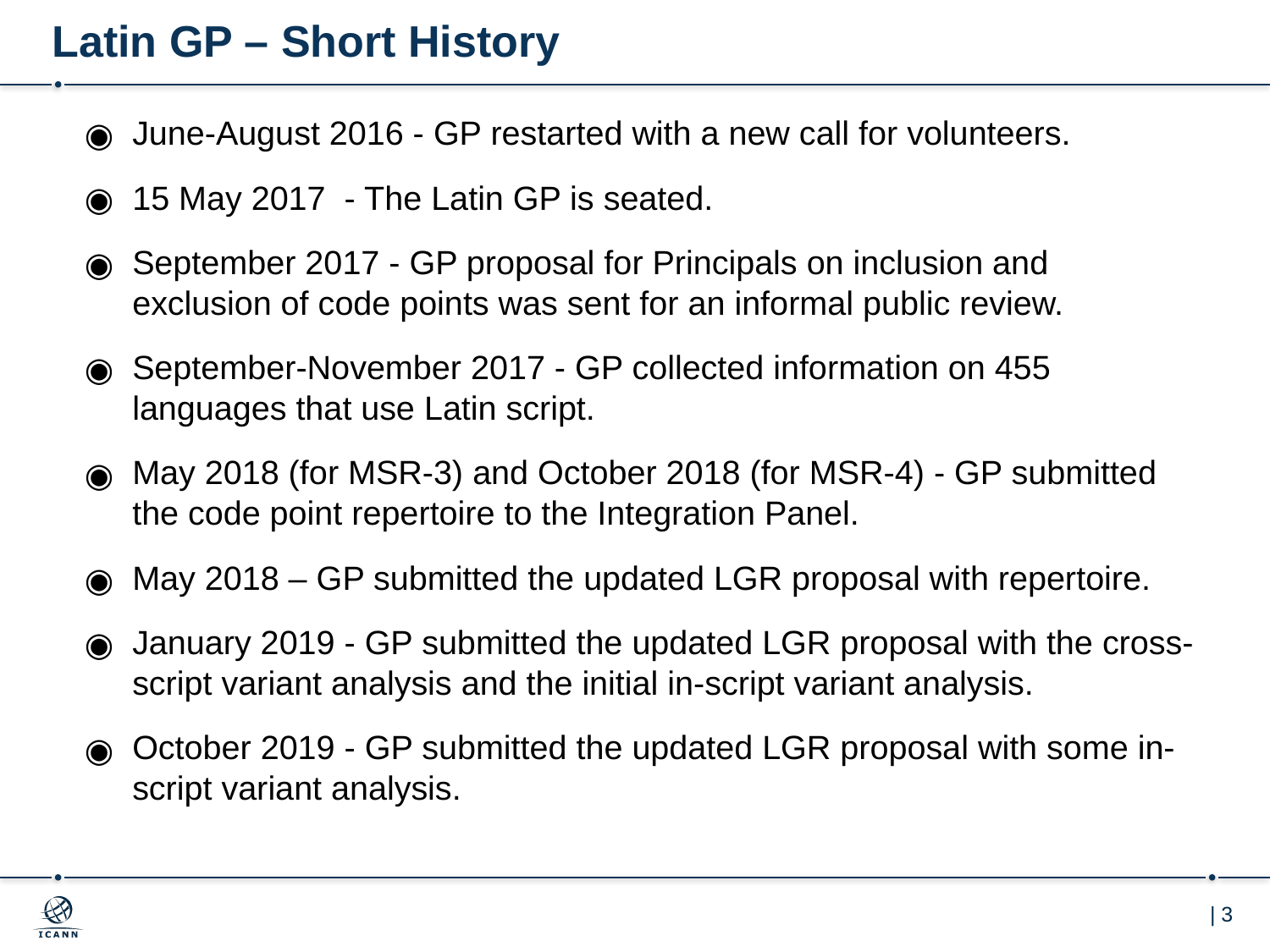

# Latin GP – Short History
June-August 2016 - GP restarted with a new call for volunteers.
15 May 2017  - The Latin GP is seated.
September 2017 - GP proposal for Principals on inclusion and exclusion of code points was sent for an informal public review.
September-November 2017 - GP collected information on 455 languages that use Latin script.
May 2018 (for MSR-3) and October 2018 (for MSR-4) - GP submitted the code point repertoire to the Integration Panel.
May 2018 – GP submitted the updated LGR proposal with repertoire.
January 2019 - GP submitted the updated LGR proposal with the cross-script variant analysis and the initial in-script variant analysis.
October 2019 - GP submitted the updated LGR proposal with some in-script variant analysis.